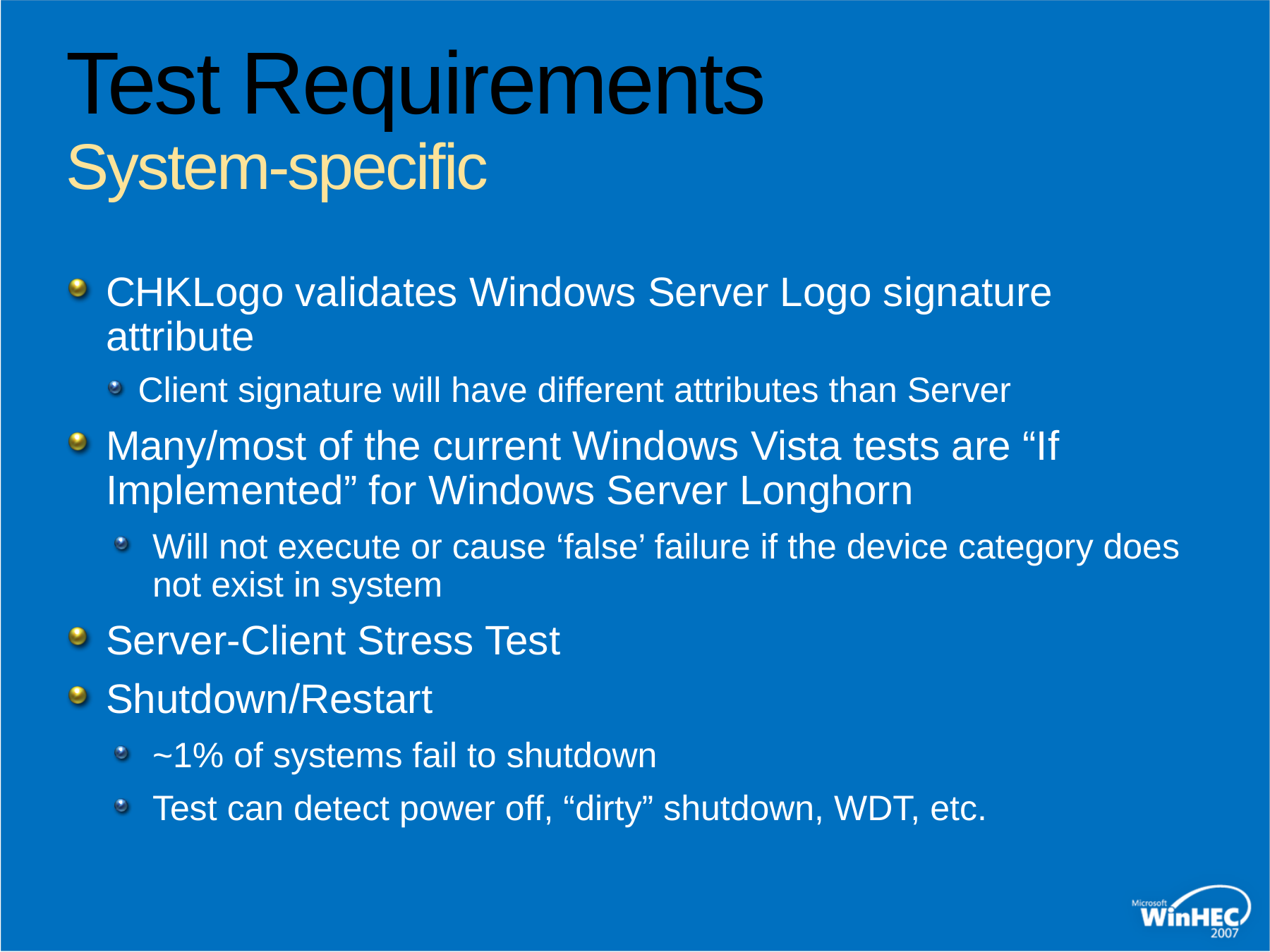

# Test Requirements System-specific
CHKLogo validates Windows Server Logo signature attribute
Client signature will have different attributes than Server
Many/most of the current Windows Vista tests are “If Implemented” for Windows Server Longhorn
Will not execute or cause ‘false’ failure if the device category does not exist in system
Server-Client Stress Test
Shutdown/Restart
~1% of systems fail to shutdown
Test can detect power off, “dirty” shutdown, WDT, etc.